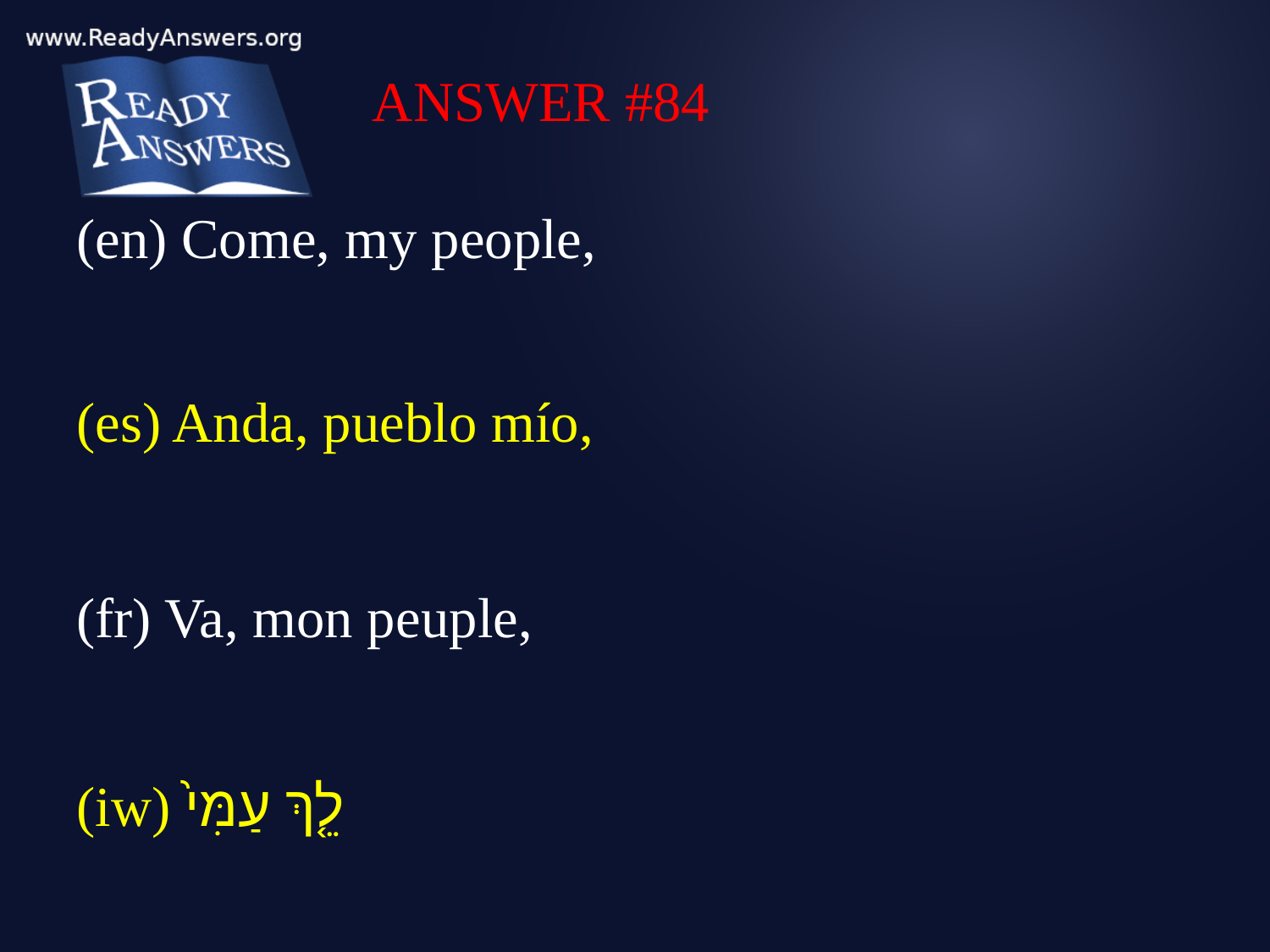

ANSWER #84
(en) Come, my people,
(es) Anda, pueblo mío,
(fr) Va, mon peuple,
(iw) לֵ֤ךְ עַמִּי֙